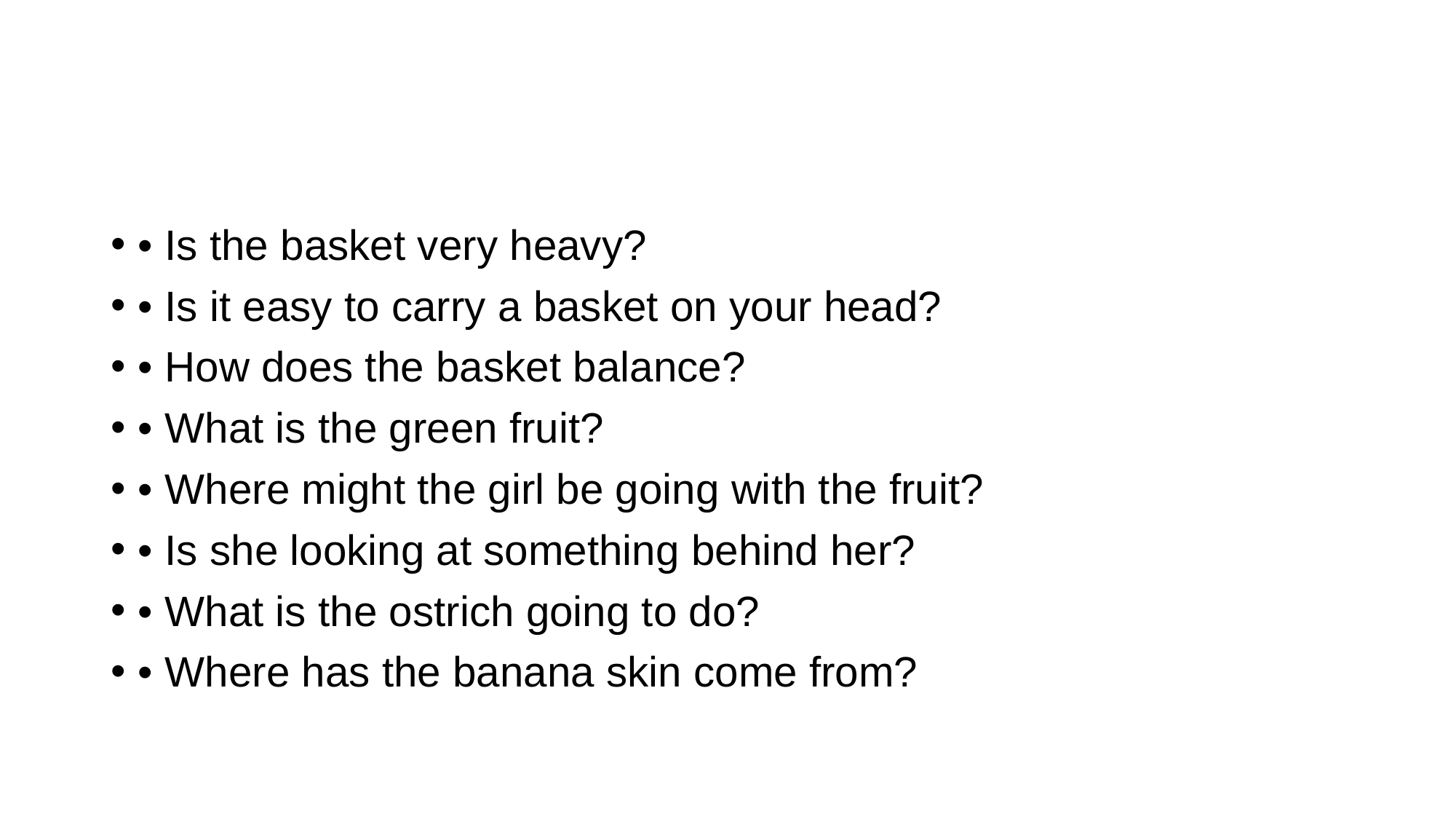

#
• Is the basket very heavy?
• Is it easy to carry a basket on your head?
• How does the basket balance?
• What is the green fruit?
• Where might the girl be going with the fruit?
• Is she looking at something behind her?
• What is the ostrich going to do?
• Where has the banana skin come from?